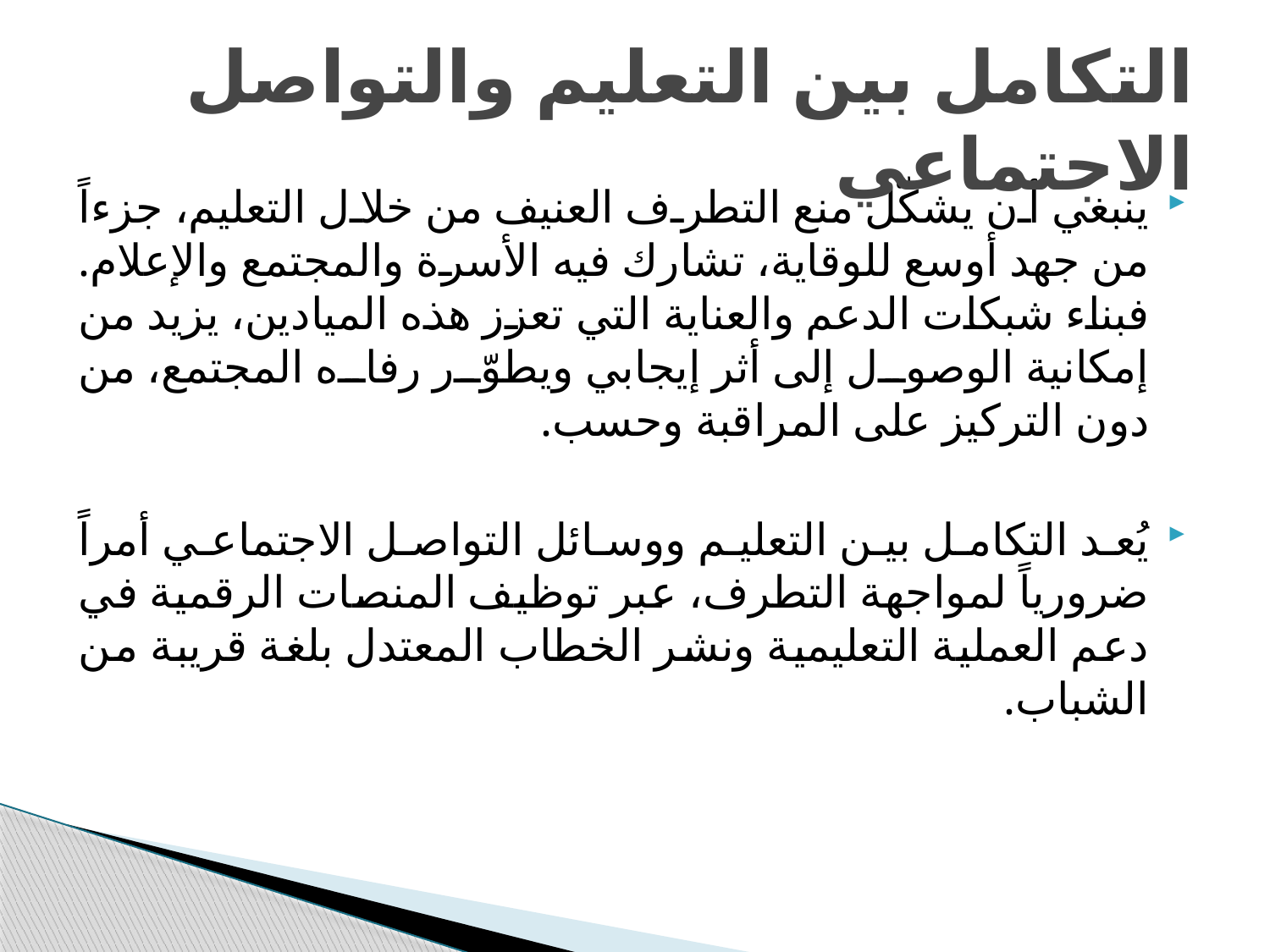

# التكامل بين التعليم والتواصل الاجتماعي

ﻳﻨﺒﻐﻲ أن ﻳﺸﻜّﻞ ﻣﻨﻊ اﻟﺘﻄﺮف اﻟﻌﻨﻴﻒ ﻣﻦ ﺧﻼل اﻟﺘﻌﻠﻴﻢ، ﺟﺰءاً ﻣﻦ ﺟﻬﺪ أوﺳﻊ ﻟﻠﻮﻗﺎﻳﺔ، ﺗﺸﺎرك ﻓﻴﻪ اﻷﺳﺮة واﻟﻤﺠﺘﻤﻊ واﻹﻋﻼم. ﻓﺒﻨﺎء ﺷﺒﻜﺎت اﻟﺪﻋﻢ واﻟﻌﻨﺎﻳﺔ اﻟﺘﻲ ﺗﻌﺰز ﻫﺬه اﻟﻤﻴﺎدﻳﻦ، ﻳﺰﻳﺪ ﻣﻦ إﻣﻜﺎﻧﻴﺔ اﻟﻮﺻﻮل إﻟﻰ أﺛﺮ إﻳﺠﺎﺑﻲ وﻳﻄﻮّر رﻓﺎه اﻟﻤﺠﺘﻤﻊ، ﻣﻦ دون اﻟﺘﺮﻛﻴﺰ ﻋﻠﻰ اﻟﻤﺮاﻗﺒﺔ وﺣﺴﺐ.

يُعد التكامل بين التعليم ووسائل التواصل الاجتماعي أمراً ضرورياً لمواجهة التطرف، عبر توظيف المنصات الرقمية في دعم العملية التعليمية ونشر الخطاب المعتدل بلغة قريبة من الشباب.